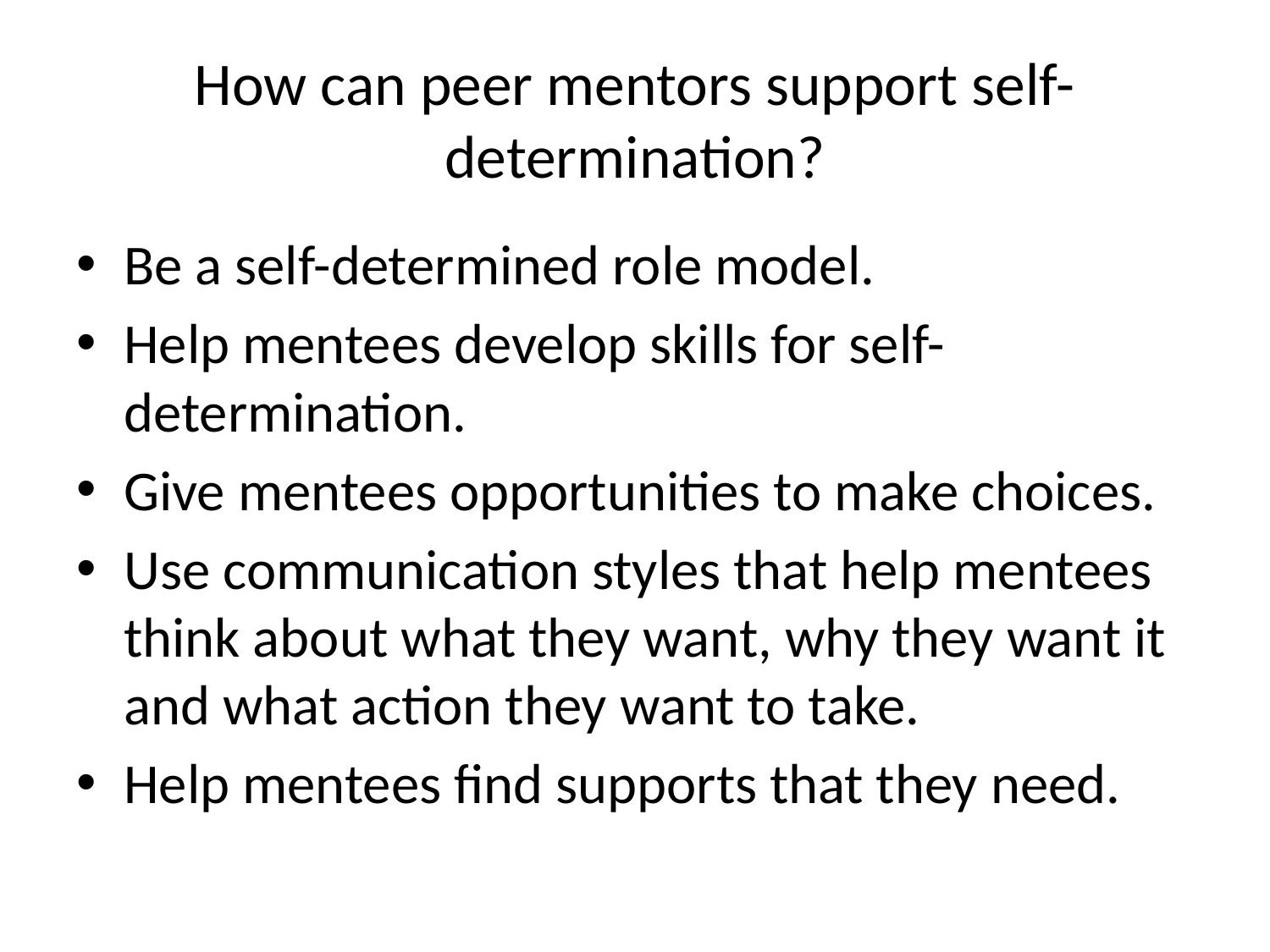

# How can peer mentors support self-determination?
Be a self-determined role model.
Help mentees develop skills for self-determination.
Give mentees opportunities to make choices.
Use communication styles that help mentees think about what they want, why they want it and what action they want to take.
Help mentees find supports that they need.